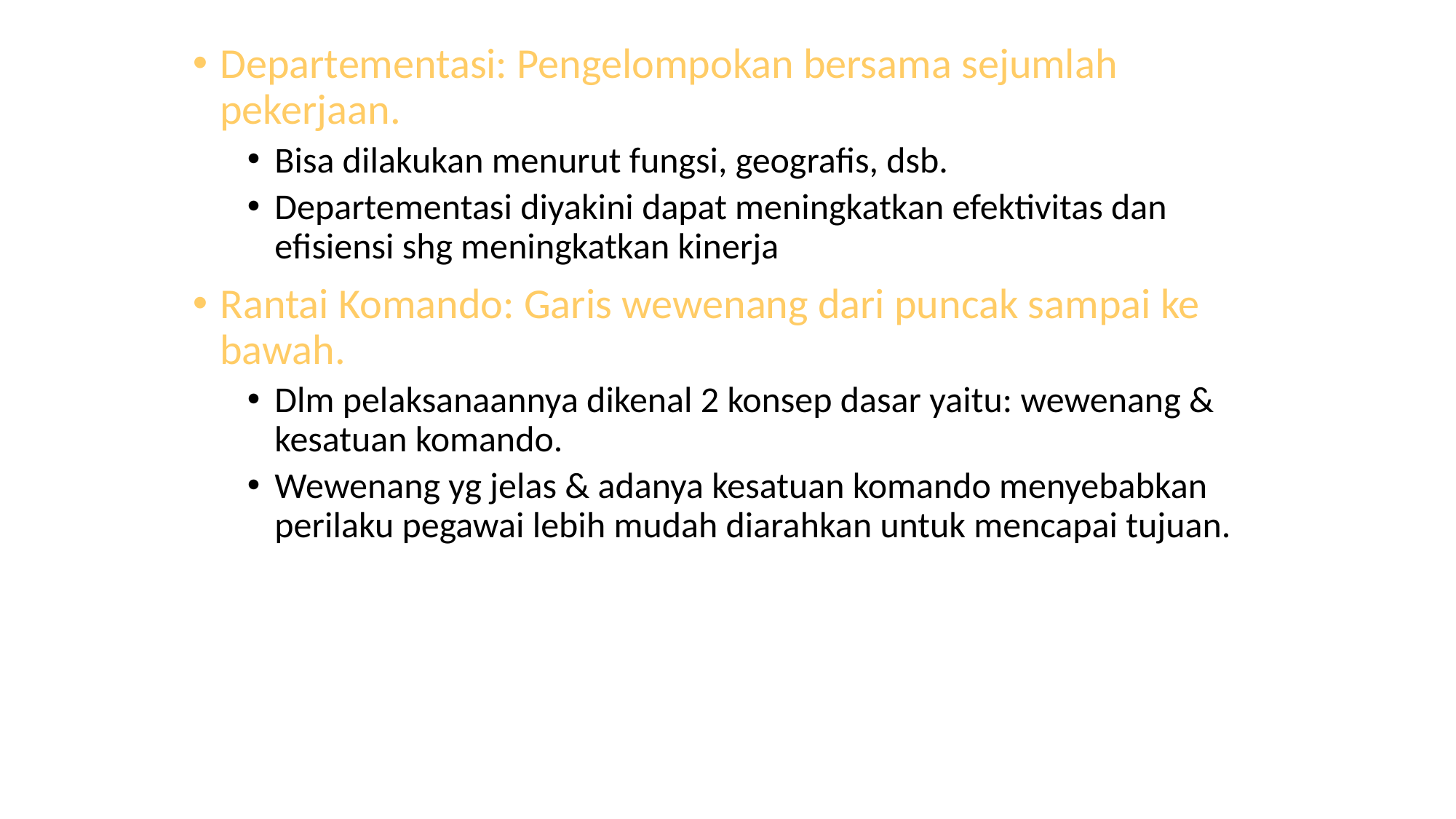

Departementasi: Pengelompokan bersama sejumlah pekerjaan.
Bisa dilakukan menurut fungsi, geografis, dsb.
Departementasi diyakini dapat meningkatkan efektivitas dan efisiensi shg meningkatkan kinerja
Rantai Komando: Garis wewenang dari puncak sampai ke bawah.
Dlm pelaksanaannya dikenal 2 konsep dasar yaitu: wewenang & kesatuan komando.
Wewenang yg jelas & adanya kesatuan komando menyebabkan perilaku pegawai lebih mudah diarahkan untuk mencapai tujuan.